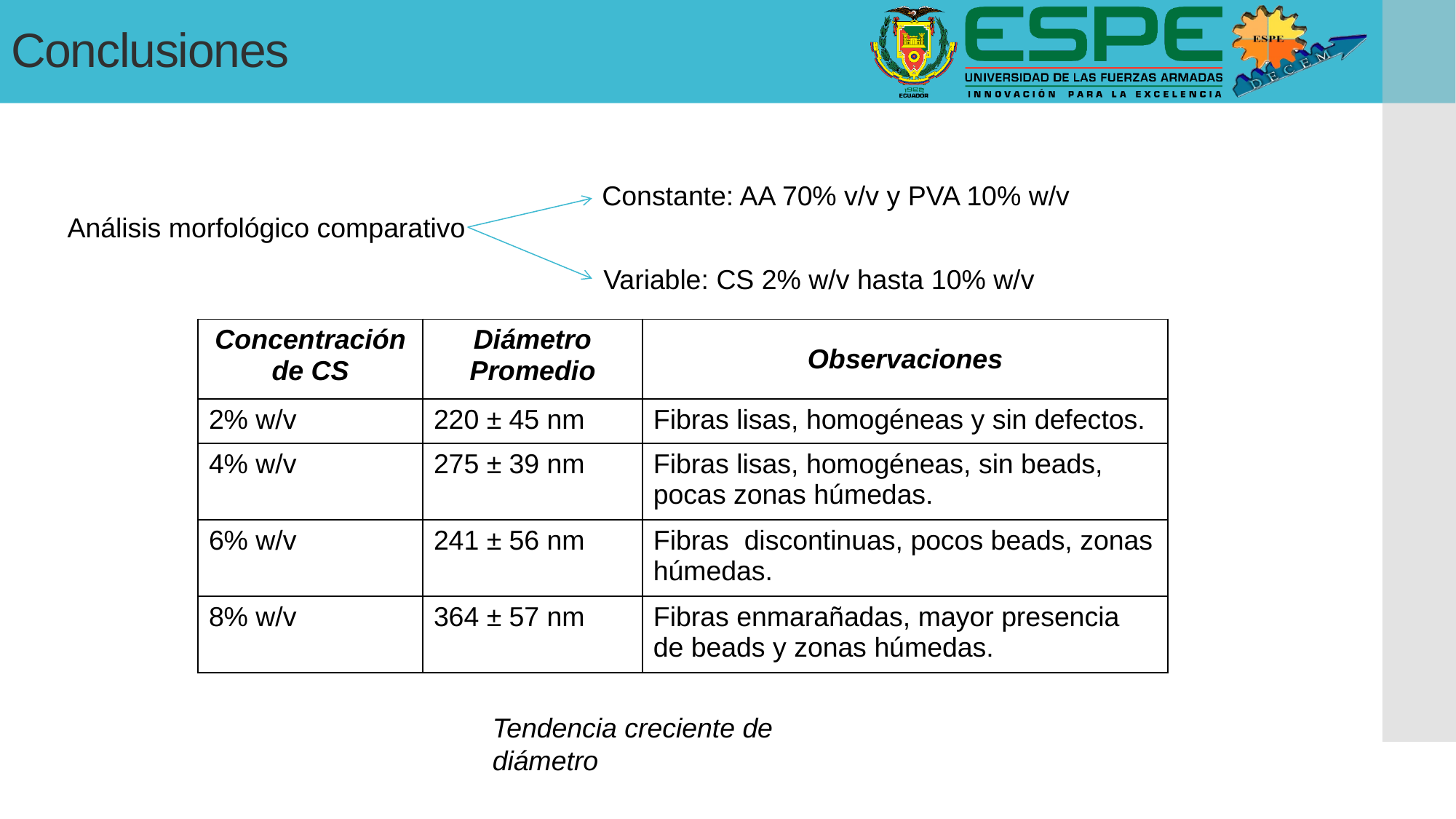

Conclusiones
Constante: AA 70% v/v y PVA 10% w/v
Análisis morfológico comparativo
Variable: CS 2% w/v hasta 10% w/v
| Concentración de CS | Diámetro Promedio | Observaciones |
| --- | --- | --- |
| 2% w/v | 220 ± 45 nm | Fibras lisas, homogéneas y sin defectos. |
| 4% w/v | 275 ± 39 nm | Fibras lisas, homogéneas, sin beads, pocas zonas húmedas. |
| 6% w/v | 241 ± 56 nm | Fibras discontinuas, pocos beads, zonas húmedas. |
| 8% w/v | 364 ± 57 nm | Fibras enmarañadas, mayor presencia de beads y zonas húmedas. |
Tendencia creciente de diámetro